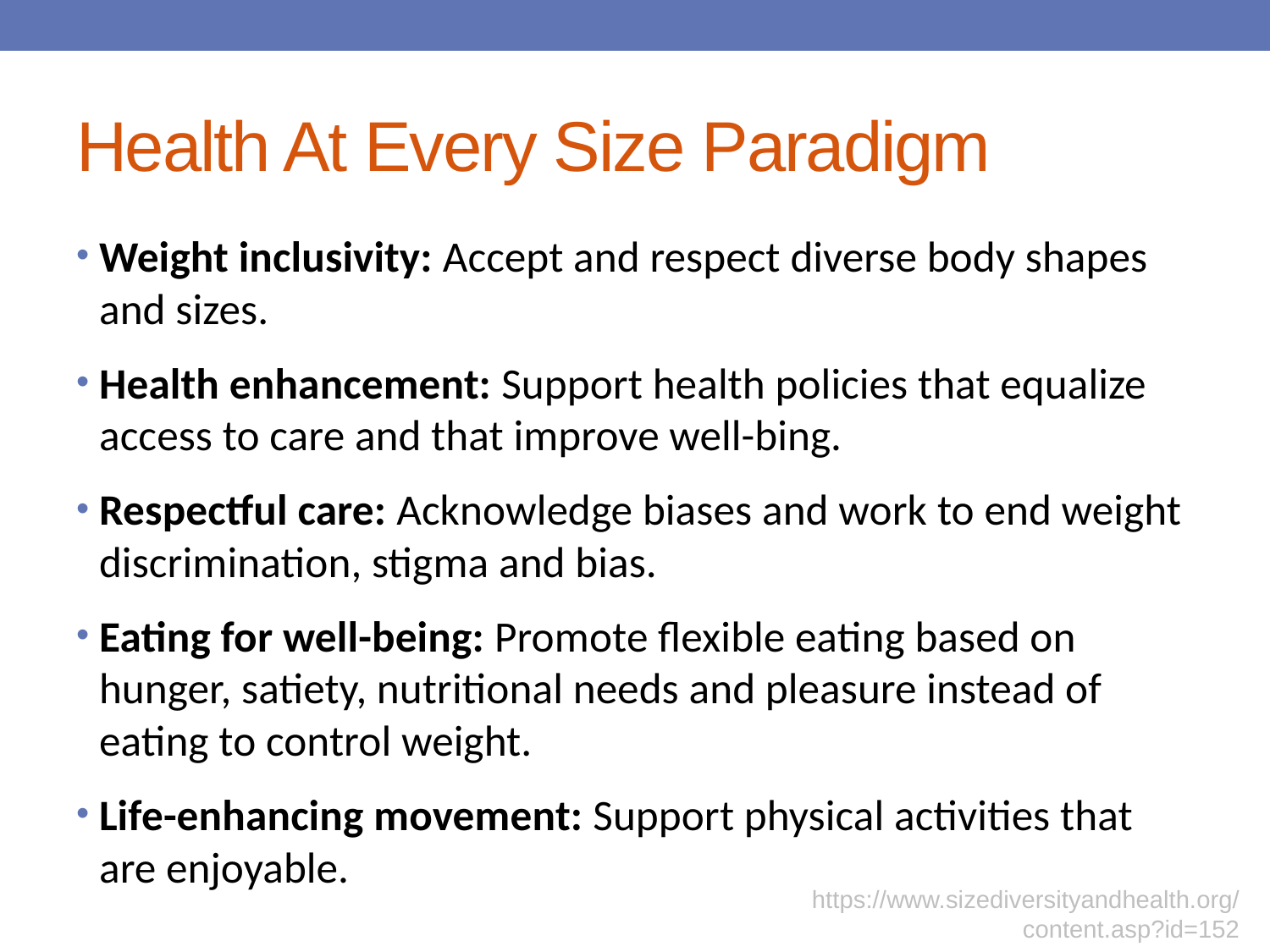

# Health At Every Size Paradigm
Weight inclusivity: Accept and respect diverse body shapes and sizes.
Health enhancement: Support health policies that equalize access to care and that improve well-bing.
Respectful care: Acknowledge biases and work to end weight discrimination, stigma and bias.
Eating for well-being: Promote flexible eating based on hunger, satiety, nutritional needs and pleasure instead of eating to control weight.
Life-enhancing movement: Support physical activities that are enjoyable.
https://www.sizediversityandhealth.org/content.asp?id=152